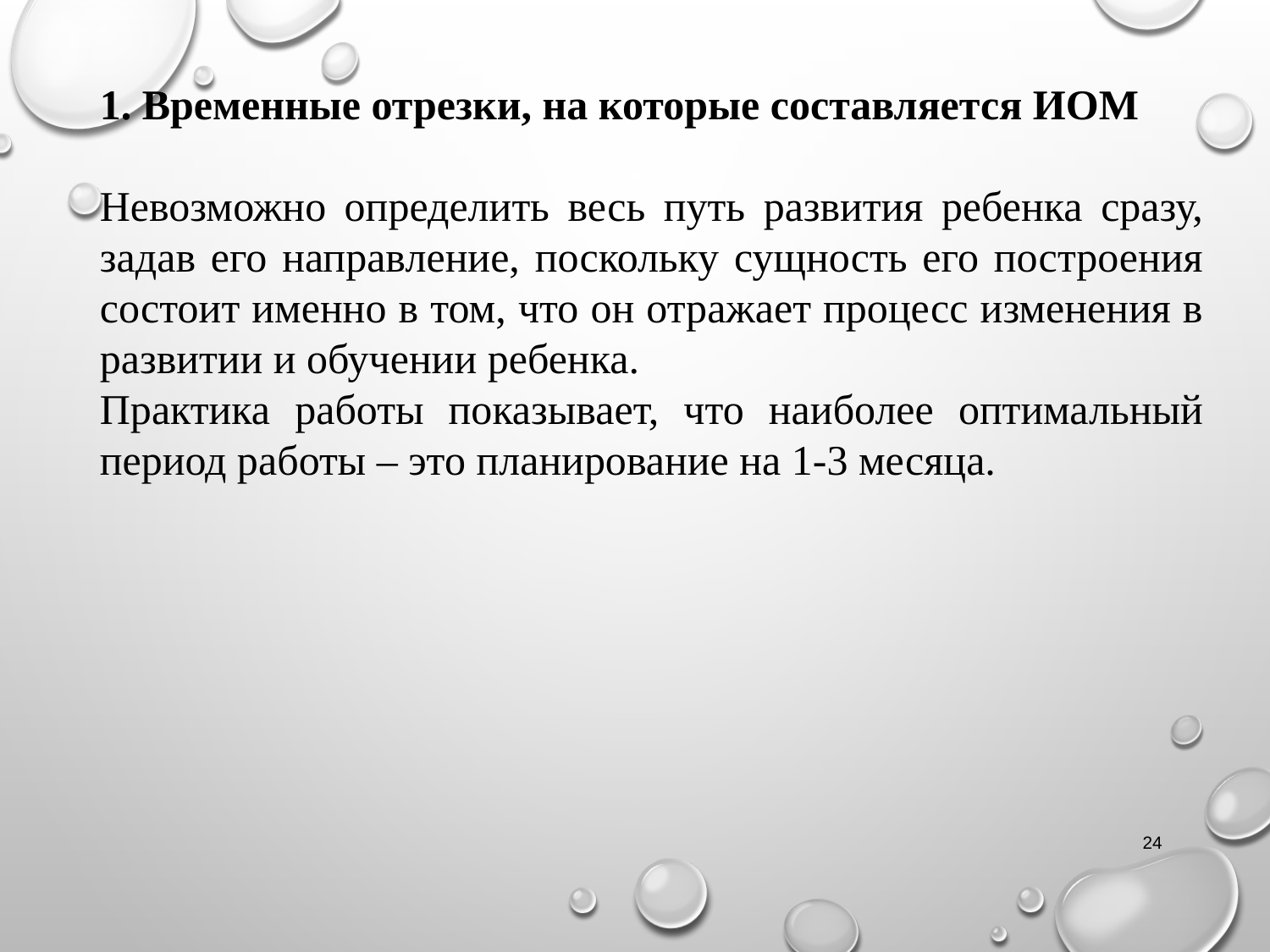

1. Временные отрезки, на которые составляется ИОМ

Невозможно определить весь путь развития ребенка сразу, задав его направление, поскольку сущность его построения состоит именно в том, что он отражает процесс изменения в развитии и обучении ребенка.
Практика работы показывает, что наиболее оптимальный период работы – это планирование на 1-3 месяца.
24